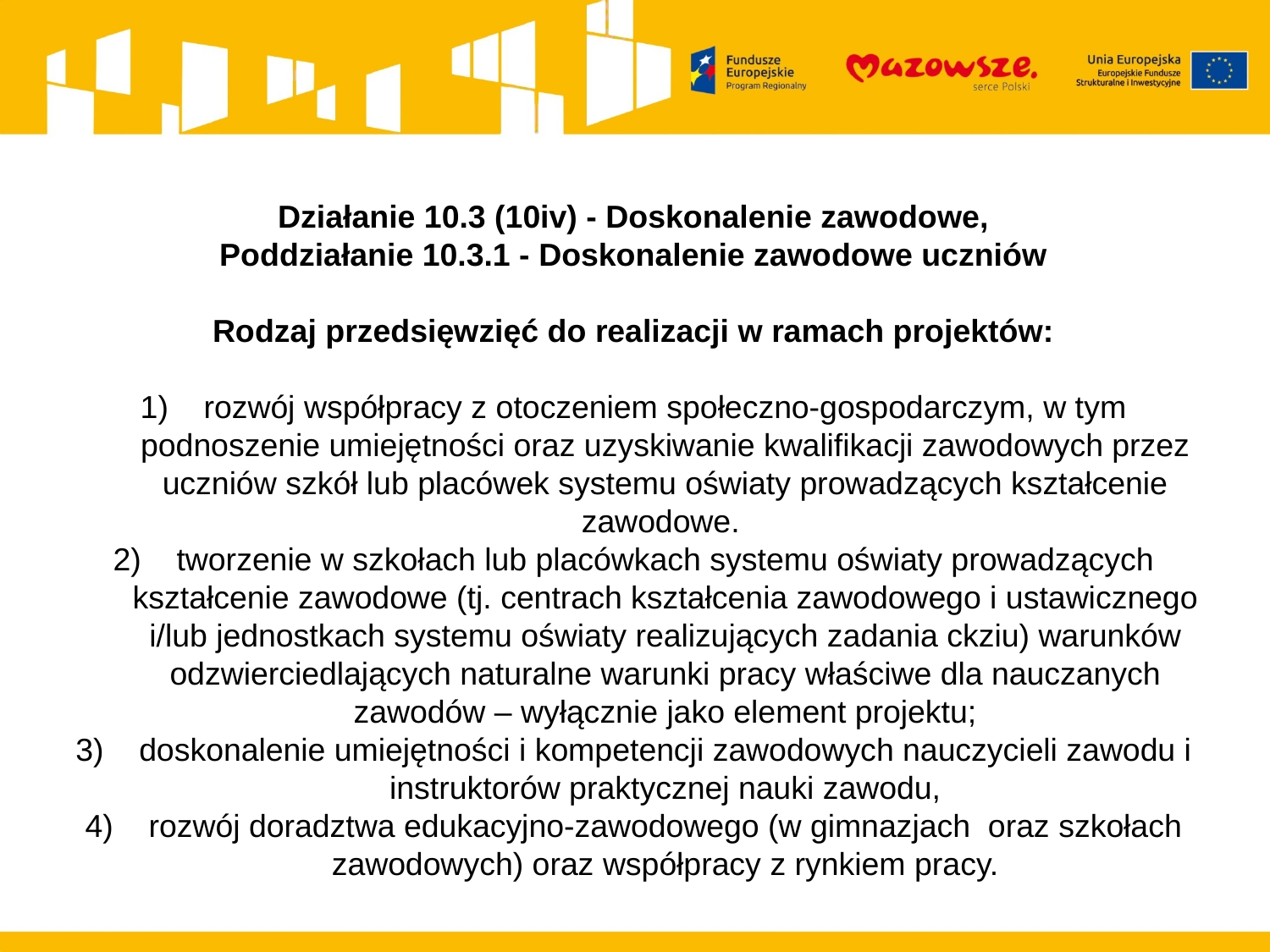

Działanie 10.3 (10iv) - Doskonalenie zawodowe,
Poddziałanie 10.3.1 - Doskonalenie zawodowe uczniów

Rodzaj przedsięwzięć do realizacji w ramach projektów:

rozwój współpracy z otoczeniem społeczno-gospodarczym, w tym podnoszenie umiejętności oraz uzyskiwanie kwalifikacji zawodowych przez uczniów szkół lub placówek systemu oświaty prowadzących kształcenie zawodowe.
tworzenie w szkołach lub placówkach systemu oświaty prowadzących kształcenie zawodowe (tj. centrach kształcenia zawodowego i ustawicznego i/lub jednostkach systemu oświaty realizujących zadania ckziu) warunków odzwierciedlających naturalne warunki pracy właściwe dla nauczanych zawodów – wyłącznie jako element projektu;
doskonalenie umiejętności i kompetencji zawodowych nauczycieli zawodu i instruktorów praktycznej nauki zawodu,
rozwój doradztwa edukacyjno-zawodowego (w gimnazjach  oraz szkołach zawodowych) oraz współpracy z rynkiem pracy.